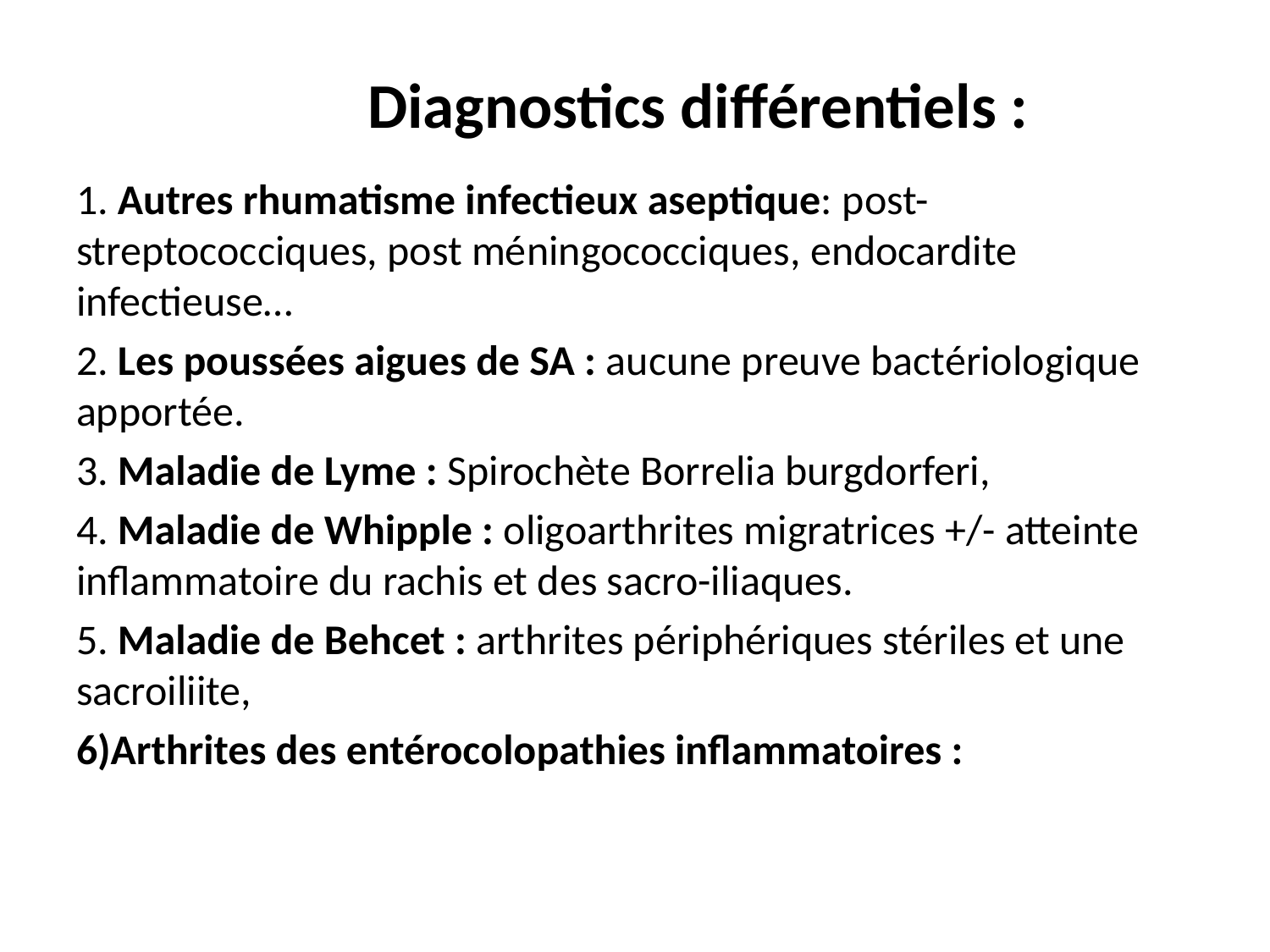

# Diagnostics différentiels :
1. Autres rhumatisme infectieux aseptique: post-streptococciques, post méningococciques, endocardite infectieuse…
2. Les poussées aigues de SA : aucune preuve bactériologique apportée.
3. Maladie de Lyme : Spirochète Borrelia burgdorferi,
4. Maladie de Whipple : oligoarthrites migratrices +/- atteinte inflammatoire du rachis et des sacro-iliaques.
5. Maladie de Behcet : arthrites périphériques stériles et une sacroiliite,
6)Arthrites des entérocolopathies inflammatoires :